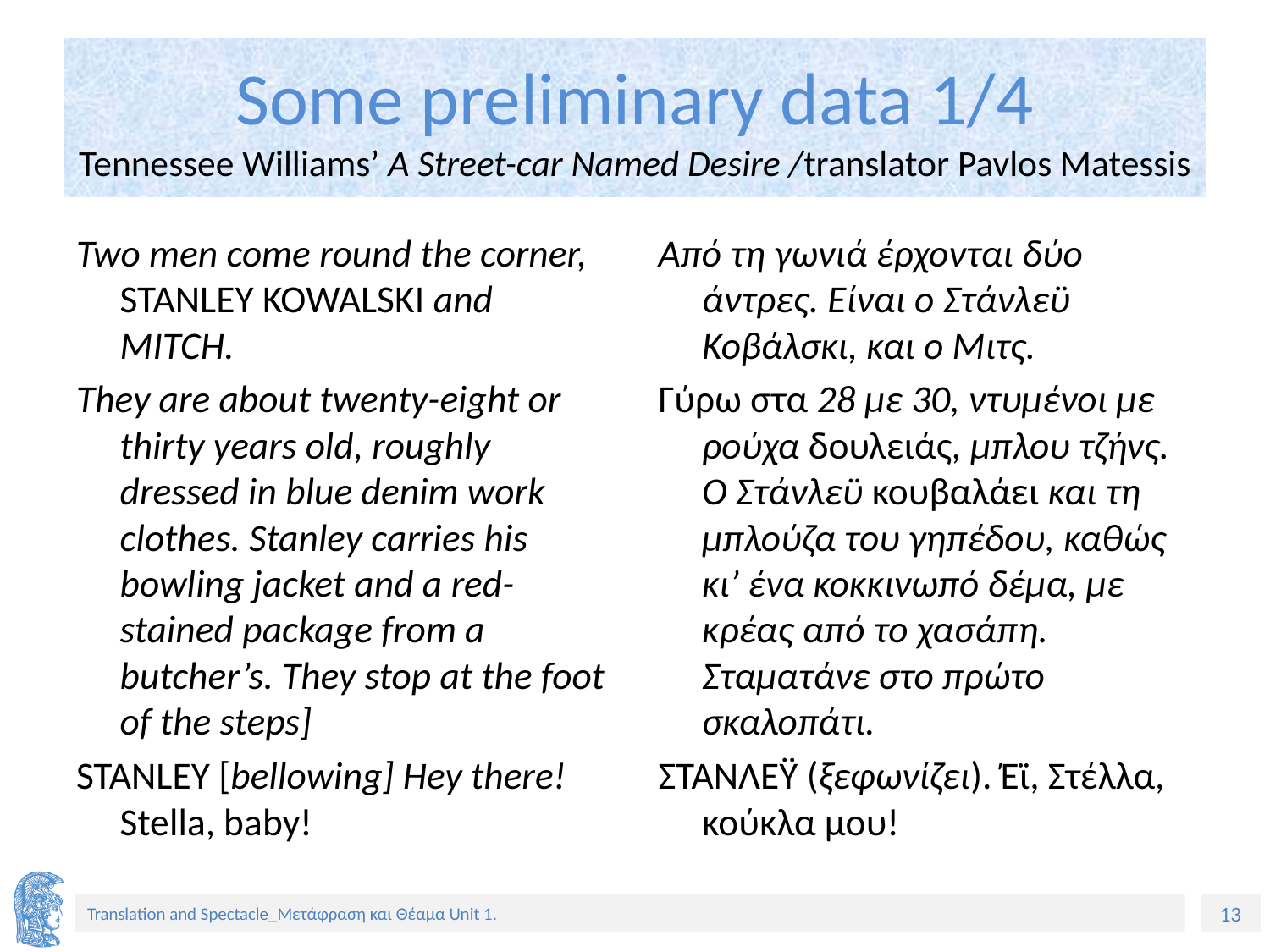

# Some preliminary data 1/4 Tennessee Williams’ A Street-car Named Desire /translator Pavlos Matessis
Two men come round the corner, STANLEY KOWALSKI and MITCH.
They are about twenty-eight or thirty years old, roughly dressed in blue denim work clothes. Stanley carries his bowling jacket and a red-stained package from a butcher’s. They stop at the foot of the steps]
STANLEY [bellowing] Hey there! Stella, baby!
Από τη γωνιά έρχονται δύο άντρες. Είναι ο Στάνλεϋ Κοβάλσκι, και ο Μιτς.
Γύρω στα 28 με 30, ντυμένοι με ρούχα δουλειάς, μπλου τζήνς. Ο Στάνλεϋ κουβαλάει και τη μπλούζα του γηπέδου, καθώς κι’ ένα κοκκινωπό δέμα, με κρέας από το χασάπη. Σταματάνε στο πρώτο σκαλοπάτι.
ΣΤΑΝΛΕΫ (ξεφωνίζει). Έϊ, Στέλλα, κούκλα μου!